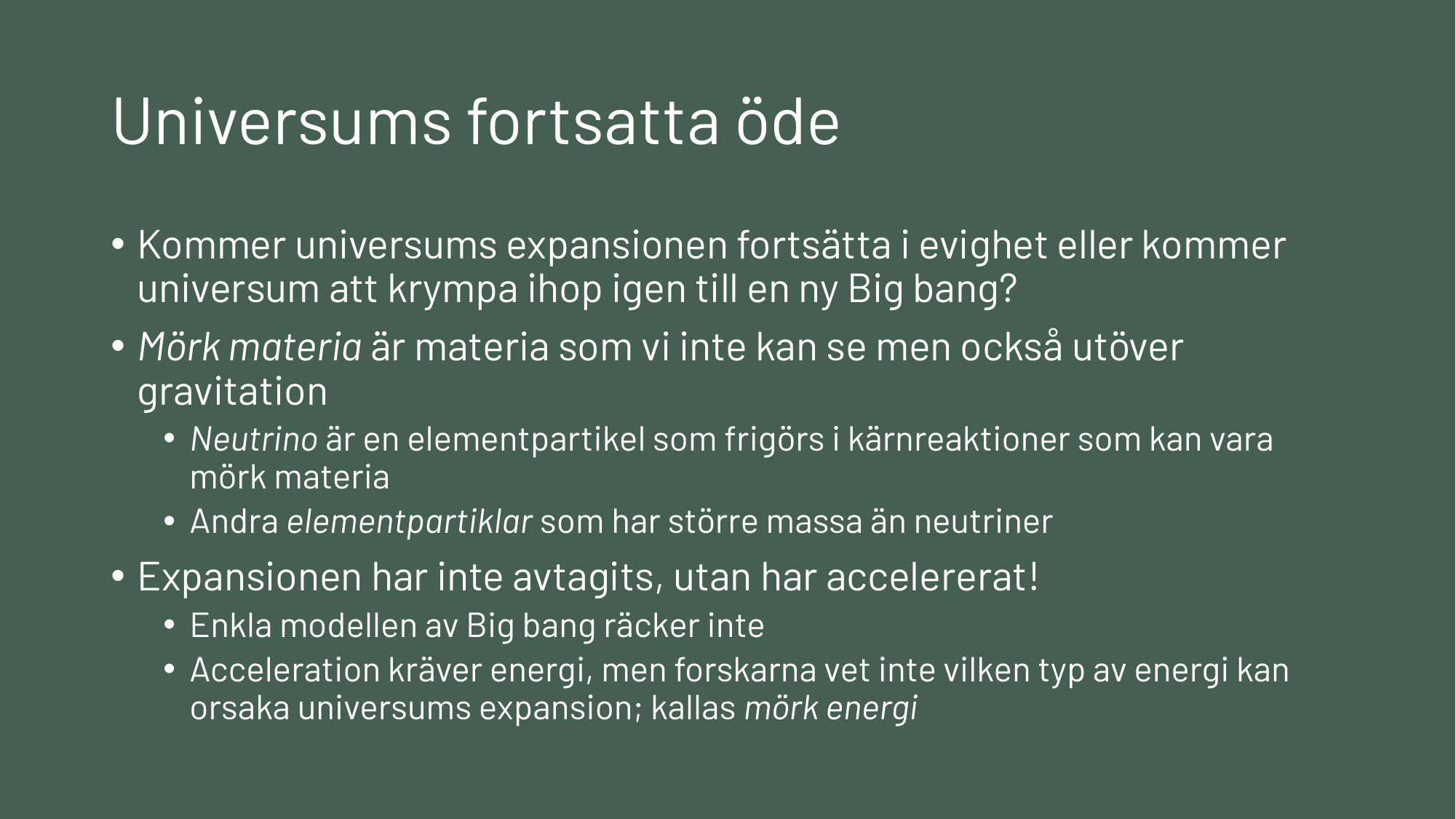

# Universums fortsatta öde
Kommer universums expansionen fortsätta i evighet eller kommer universum att krympa ihop igen till en ny Big bang?
Mörk materia är materia som vi inte kan se men också utöver gravitation
Neutrino är en elementpartikel som frigörs i kärnreaktioner som kan vara mörk materia
Andra elementpartiklar som har större massa än neutriner
Expansionen har inte avtagits, utan har accelererat!
Enkla modellen av Big bang räcker inte
Acceleration kräver energi, men forskarna vet inte vilken typ av energi kan orsaka universums expansion; kallas mörk energi